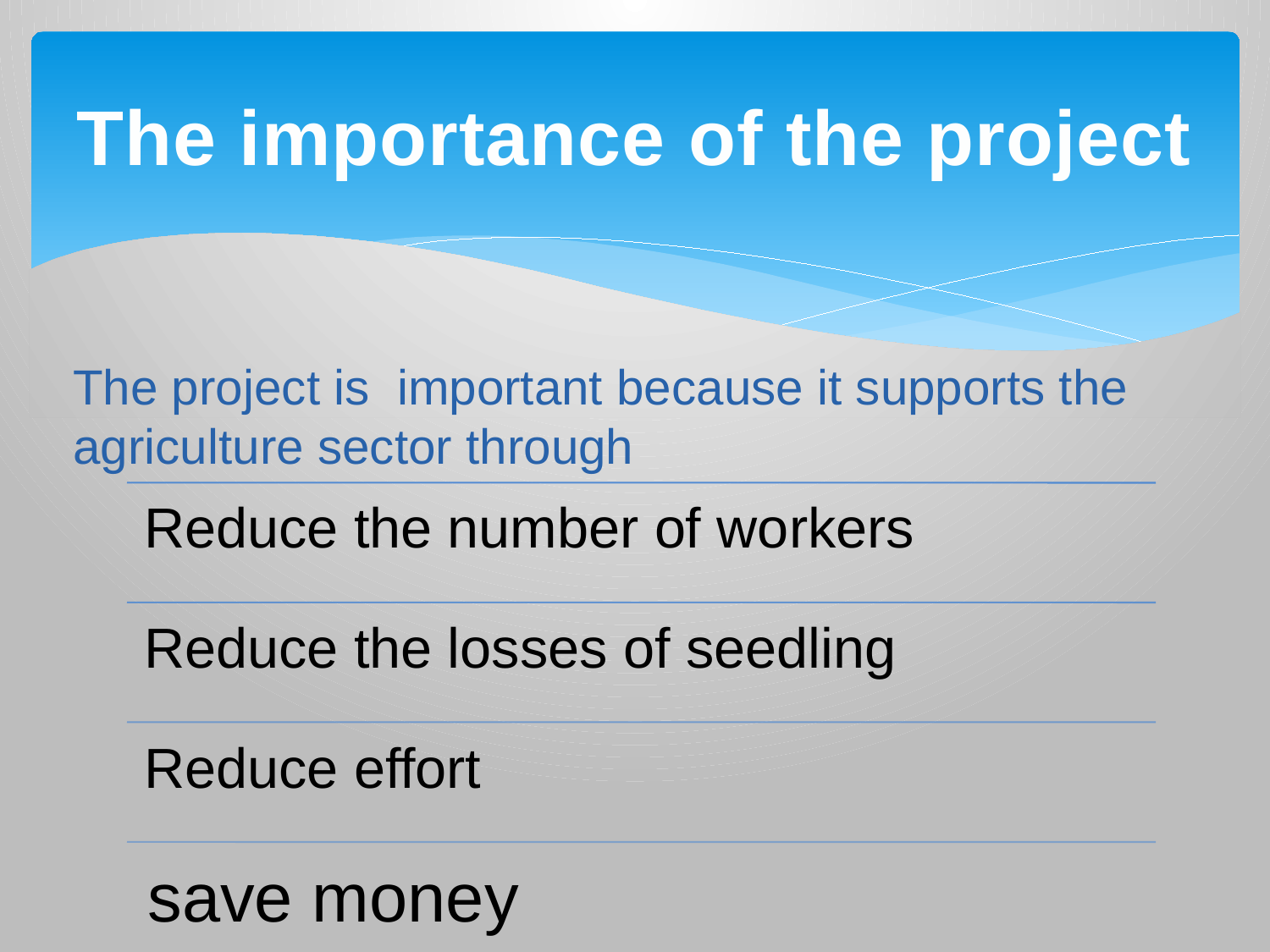

# The importance of the project
The project is  important because it supports the agriculture sector through
Reduce the number of workers
Reduce the losses of seedling
Reduce effort
save money